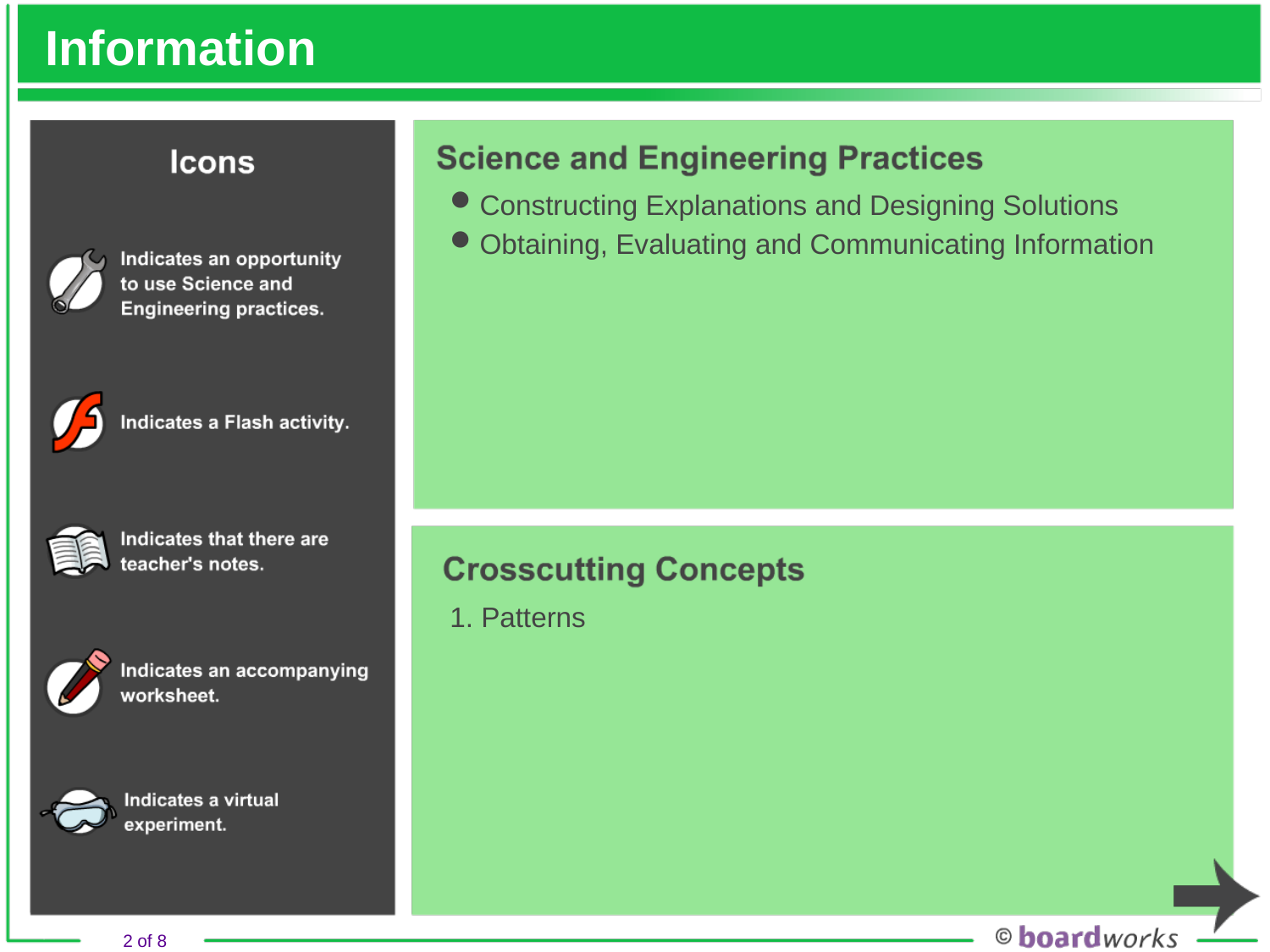

# Information
Constructing Explanations and Designing Solutions
Obtaining, Evaluating and Communicating Information
1. Patterns